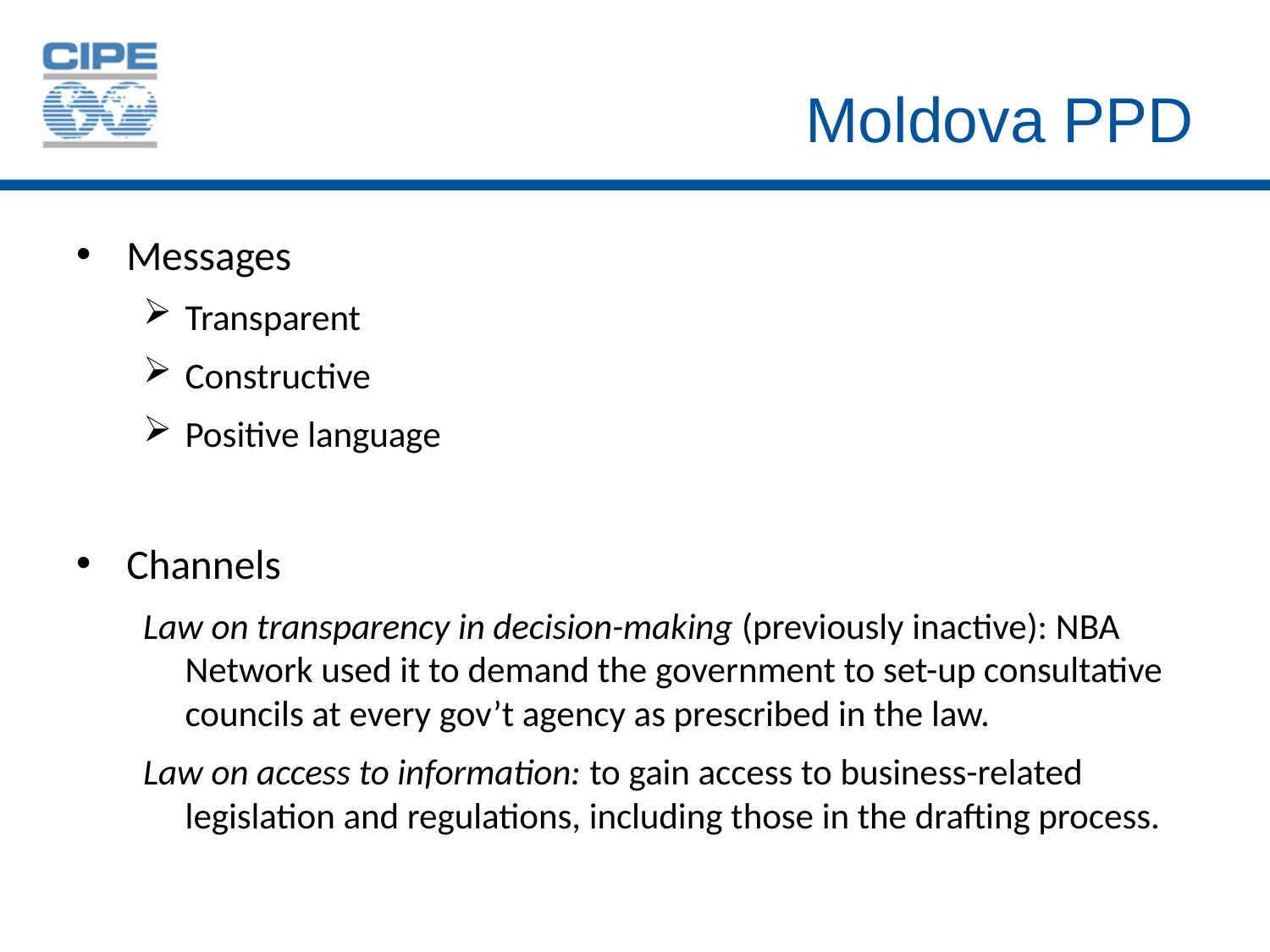

# Moldova PPD
Messages
Transparent
Constructive
Positive language

Channels
Law on transparency in decision-making (previously inactive): NBA Network used it to demand the government to set-up consultative councils at every gov’t agency as prescribed in the law.
Law on access to information: to gain access to business-related legislation and regulations, including those in the drafting process.